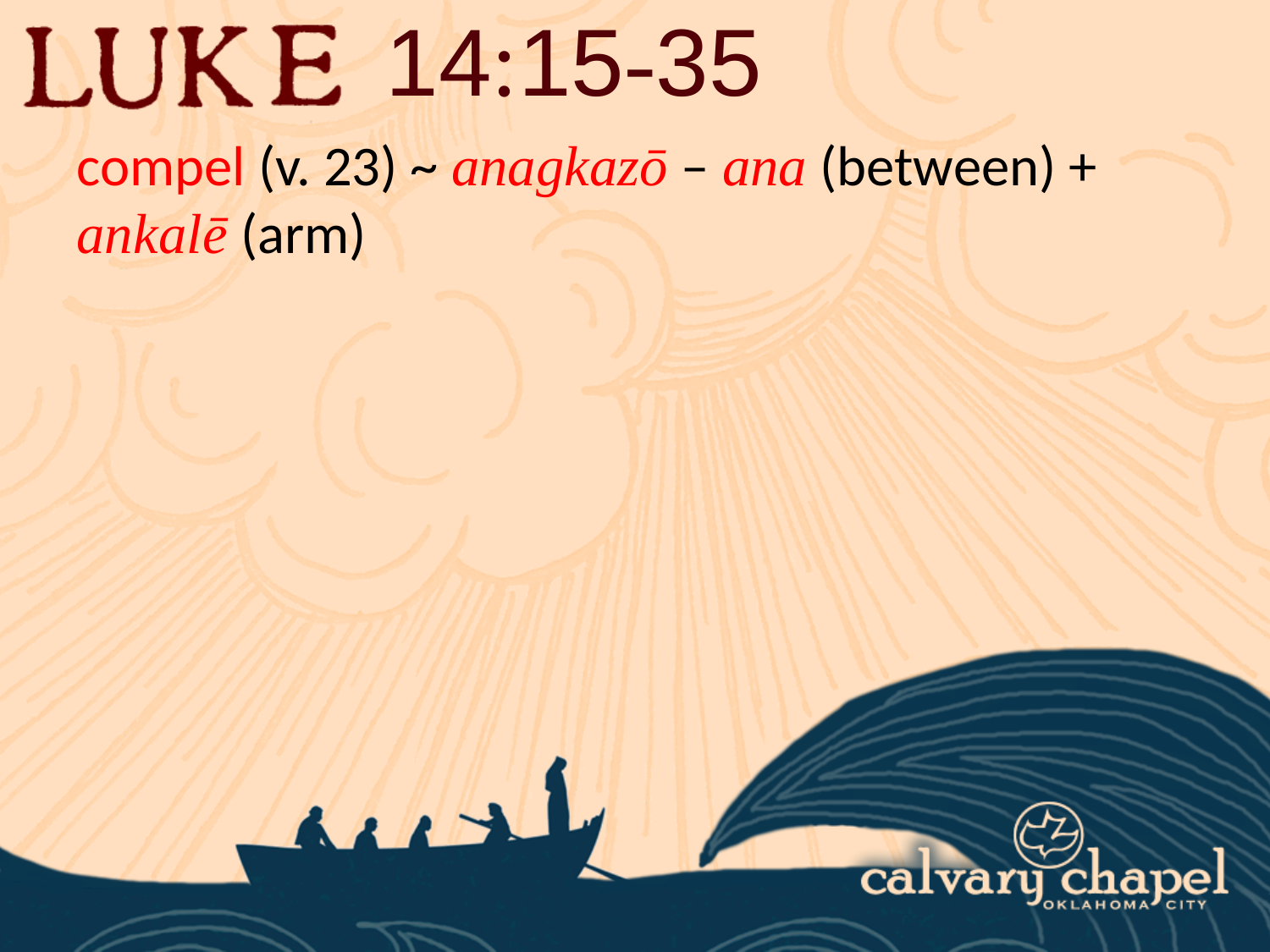

14:15-35
compel (v. 23) ~ anagkazō – ana (between) + ankalē (arm)